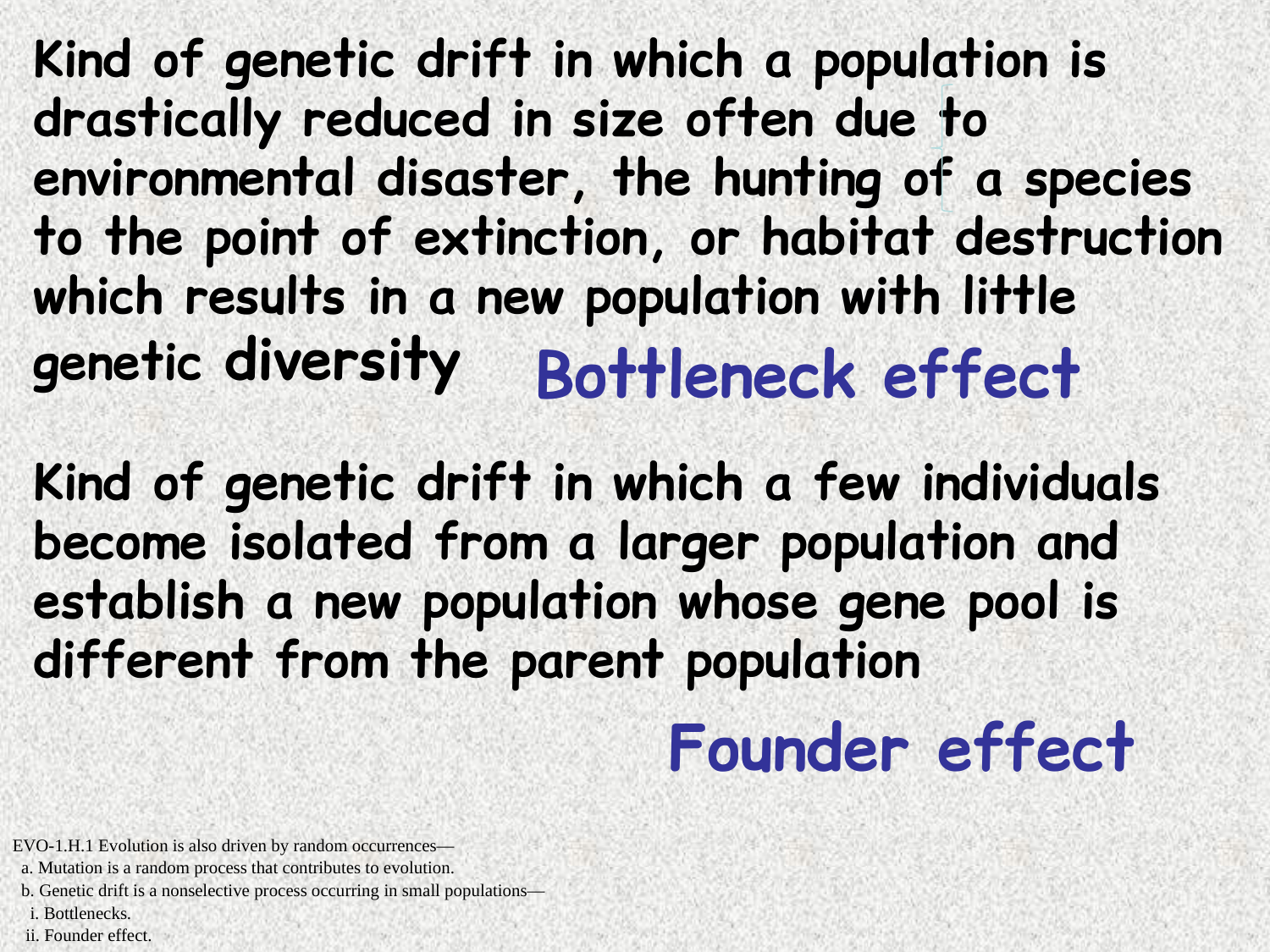

Kind of genetic drift in which a population is drastically reduced in size often due to
environmental disaster, the hunting of a species to the point of extinction, or habitat destruction
which results in a new population with little genetic diversity

Bottleneck effect
Kind of genetic drift in which a few individuals become isolated from a larger population and establish a new population whose gene pool is different from the parent population
Founder effect
EVO-1.H.1 Evolution is also driven by random occurrences—
  a. Mutation is a random process that contributes to evolution.
  b. Genetic drift is a nonselective process occurring in small populations—
    i. Bottlenecks.
   ii. Founder effect.